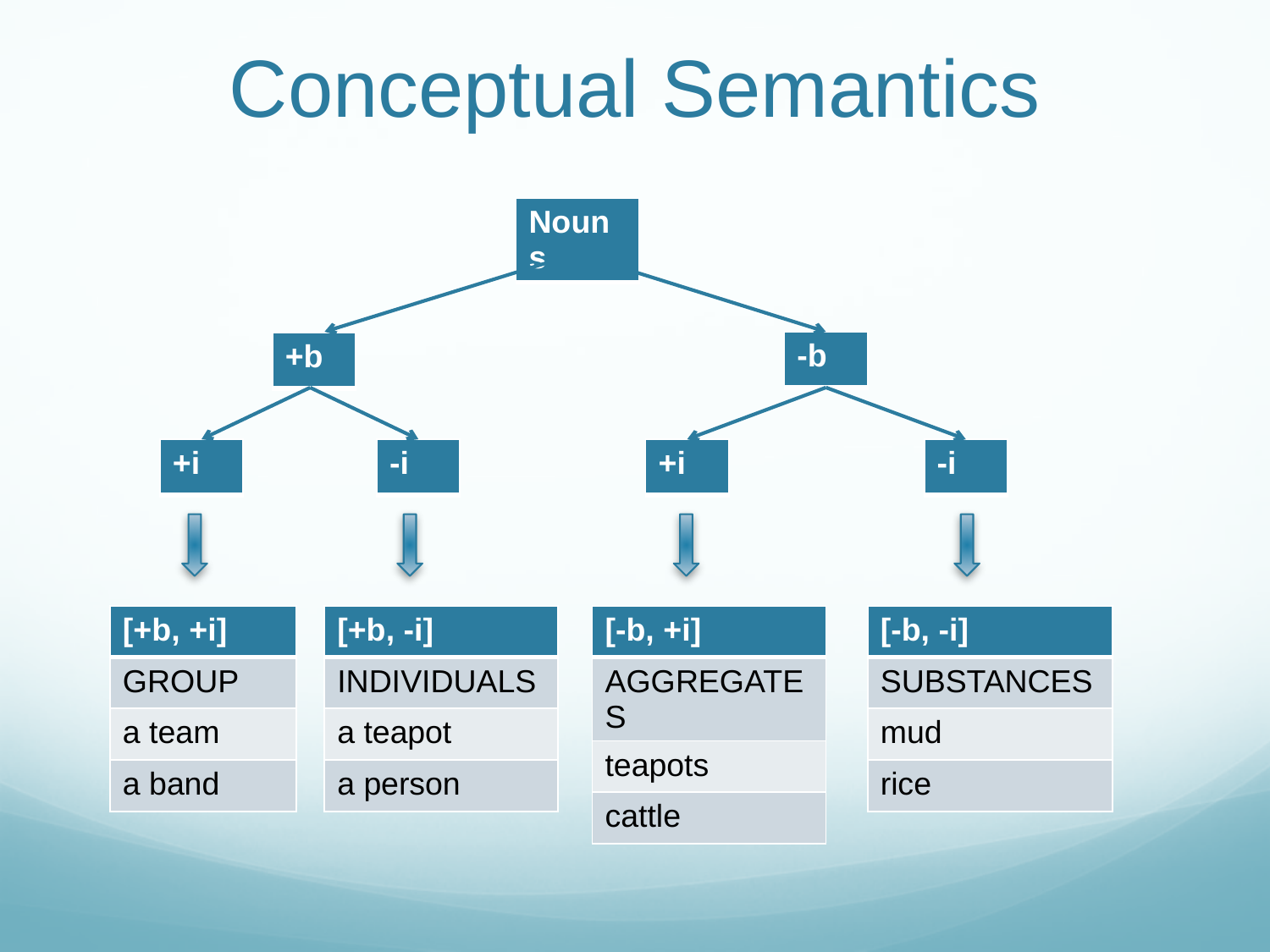

# Conceptual Semantics
| Nouns |
| --- |
| -b |
| --- |
| +b |
| --- |
| +i |
| --- |
| -i |
| --- |
| +i |
| --- |
| -i |
| --- |

| [+b, +i] |
| --- |
| GROUP |
| a team |
| a band |
| [+b, -i] |
| --- |
| INDIVIDUALS |
| a teapot |
| a person |
| [-b, +i] |
| --- |
| AGGREGATES |
| teapots |
| cattle |
| [-b, -i] |
| --- |
| SUBSTANCES |
| mud |
| rice |